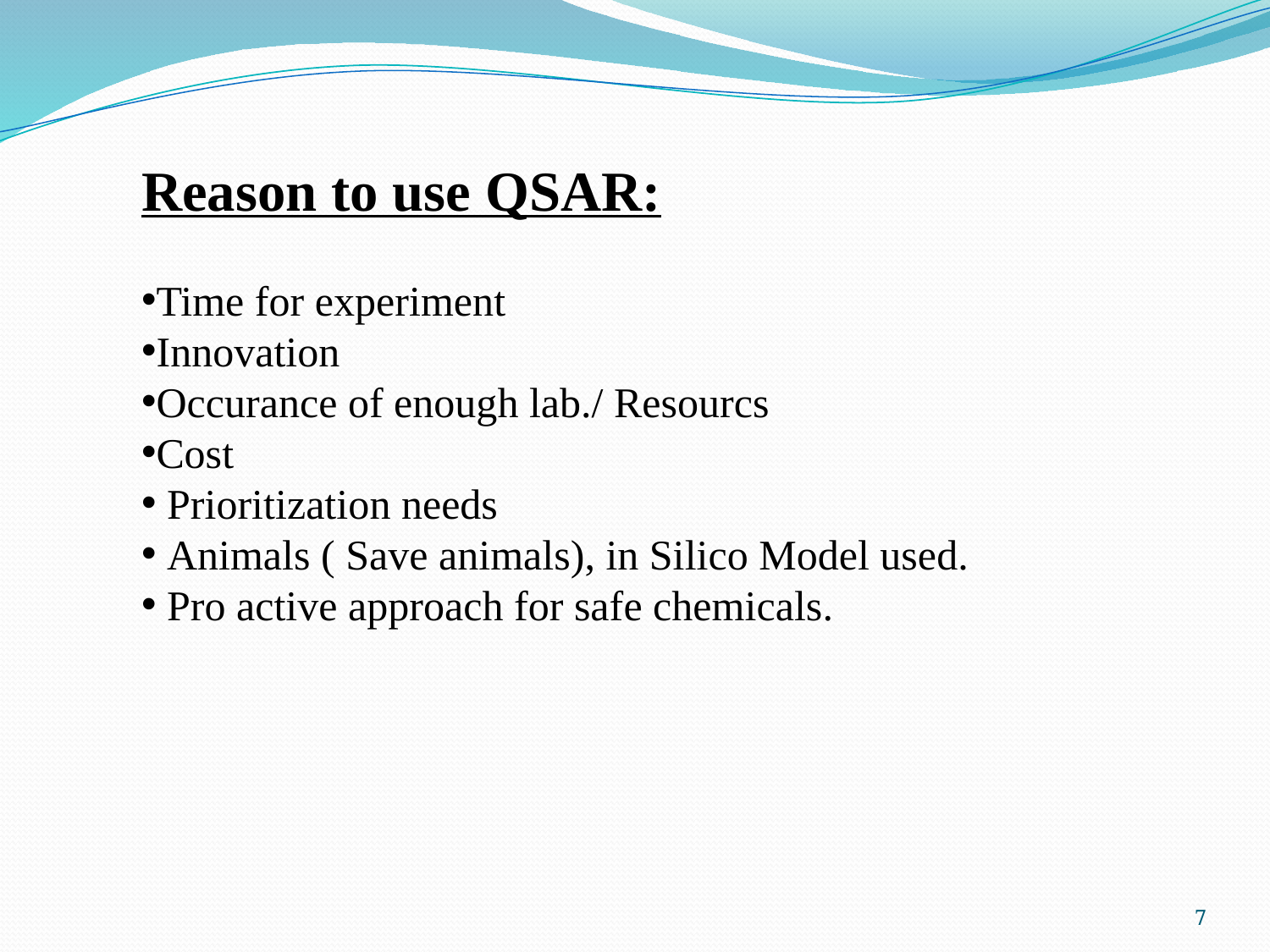

#
Reason to use QSAR:

Time for experiment
Innovation
Occurance of enough lab./ Resourcs
Cost
 Prioritization needs
 Animals ( Save animals), in Silico Model used.
 Pro active approach for safe chemicals.

7